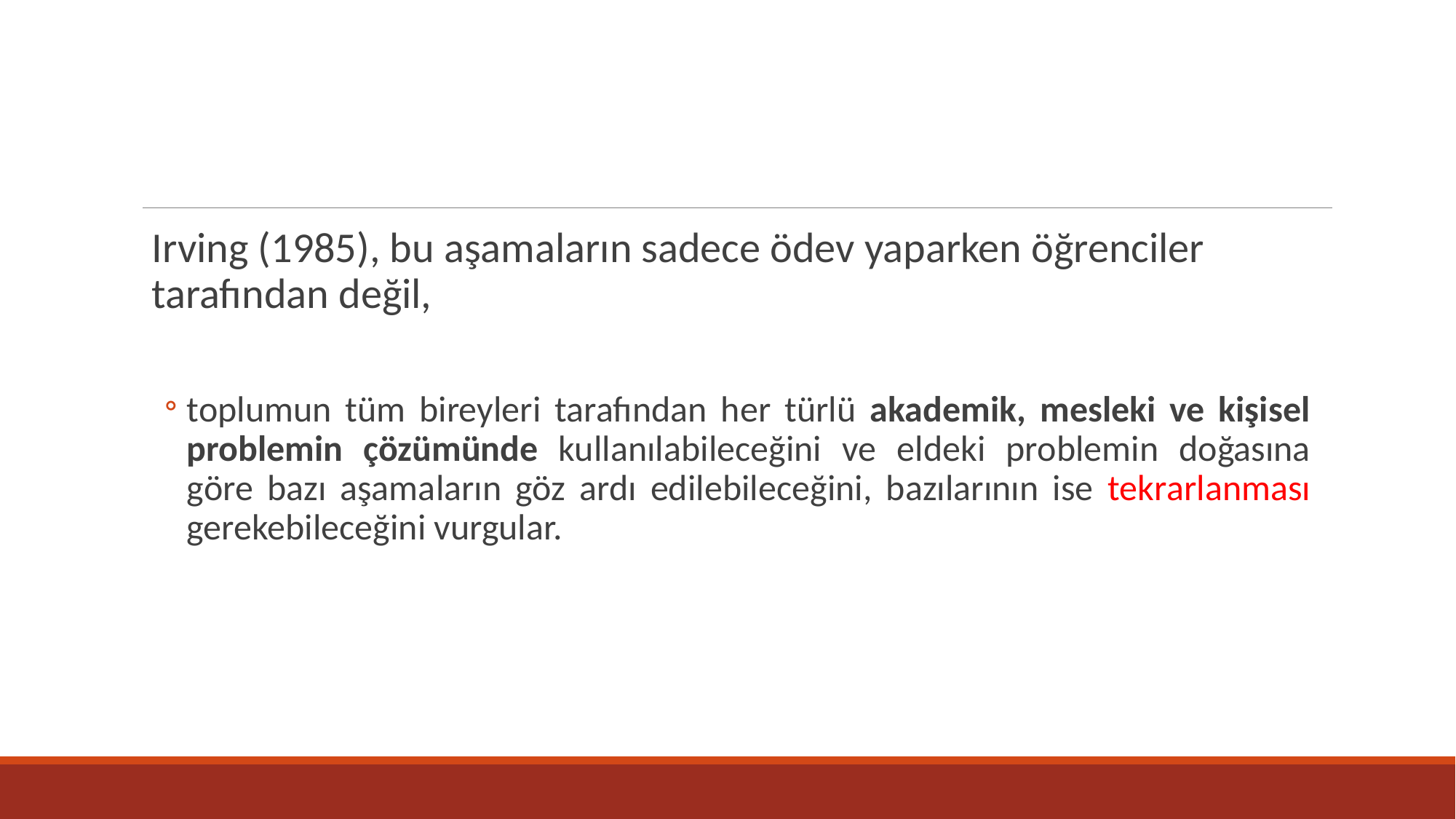

Irving (1985), bu aşamaların sadece ödev yaparken öğrenciler tarafından değil,

toplumun tüm bireyleri tarafından her türlü akademik, mesleki ve kişisel problemin çözümünde kullanılabileceğini ve eldeki problemin doğasına göre bazı aşamaların göz ardı edilebileceğini, bazılarının ise tekrarlanması gerekebileceğini vurgular.